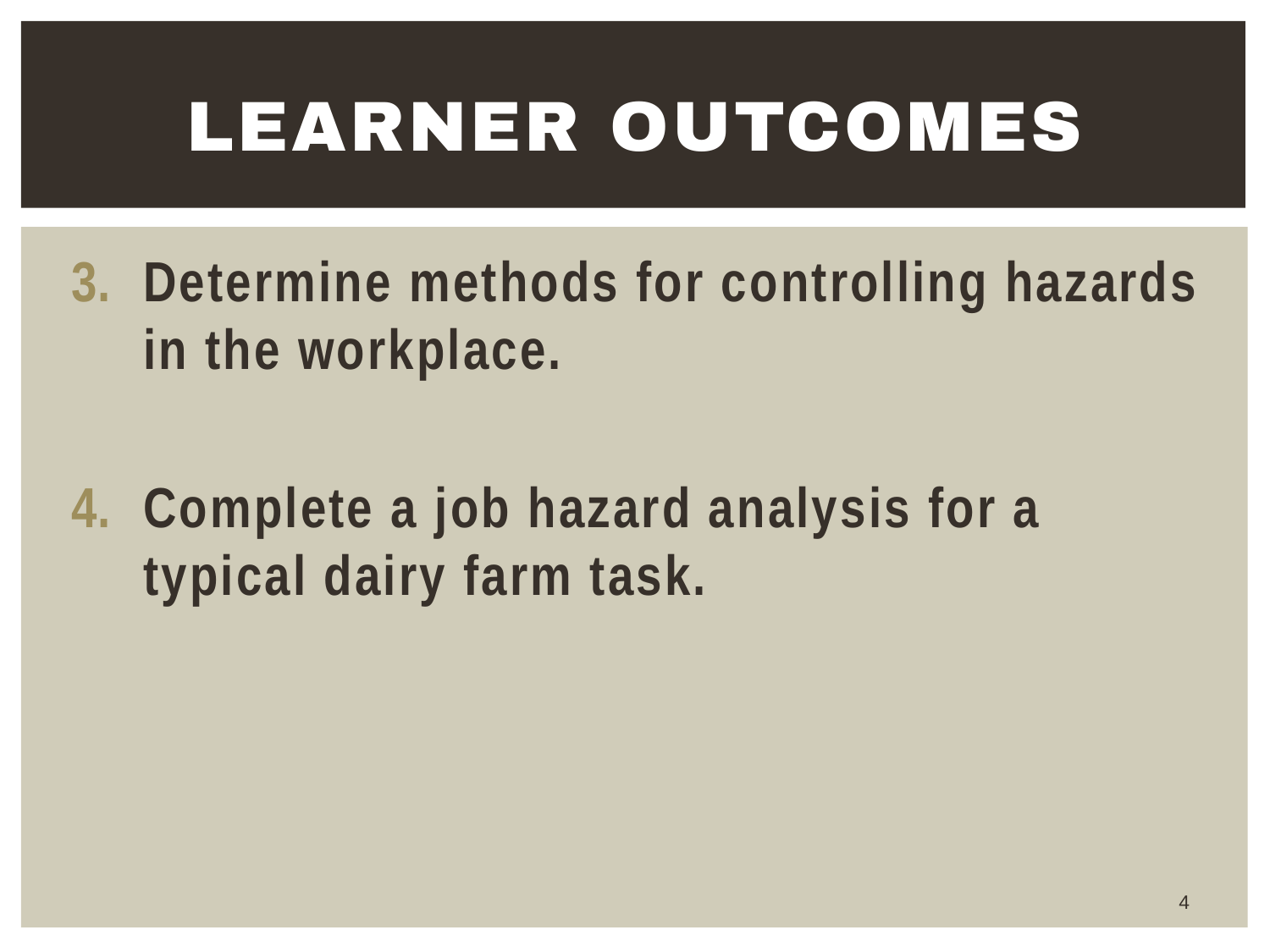

# Learner Outcomes
Determine methods for controlling hazards in the workplace.

Complete a job hazard analysis for a typical dairy farm task.
4